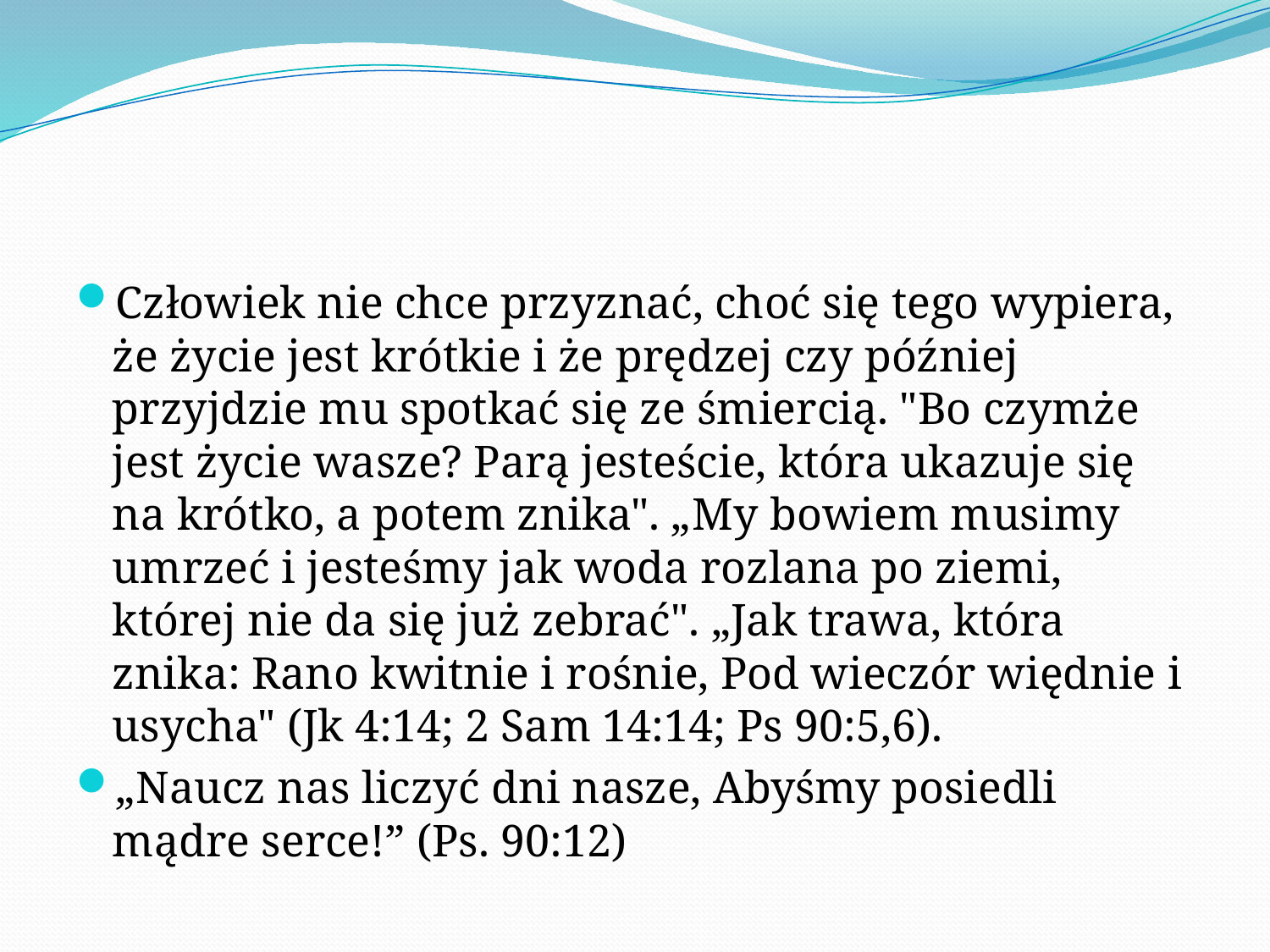

#
Człowiek nie chce przyznać, choć się tego wypiera, że życie jest krótkie i że prędzej czy później przyjdzie mu spotkać się ze śmiercią. "Bo czymże jest życie wasze? Parą jesteście, która ukazuje się na krótko, a potem znika". „​My bowiem musimy umrzeć i jesteśmy jak woda rozlana po ziemi, której nie da się już zebrać". „Jak trawa, która znika: ​Rano kwitnie i rośnie, Pod wieczór więdnie i usycha" (Jk 4:14; 2 Sam 14:14; Ps 90:5,6).
„​Naucz nas liczyć dni nasze, Abyśmy posiedli mądre serce!” (Ps. 90:12)